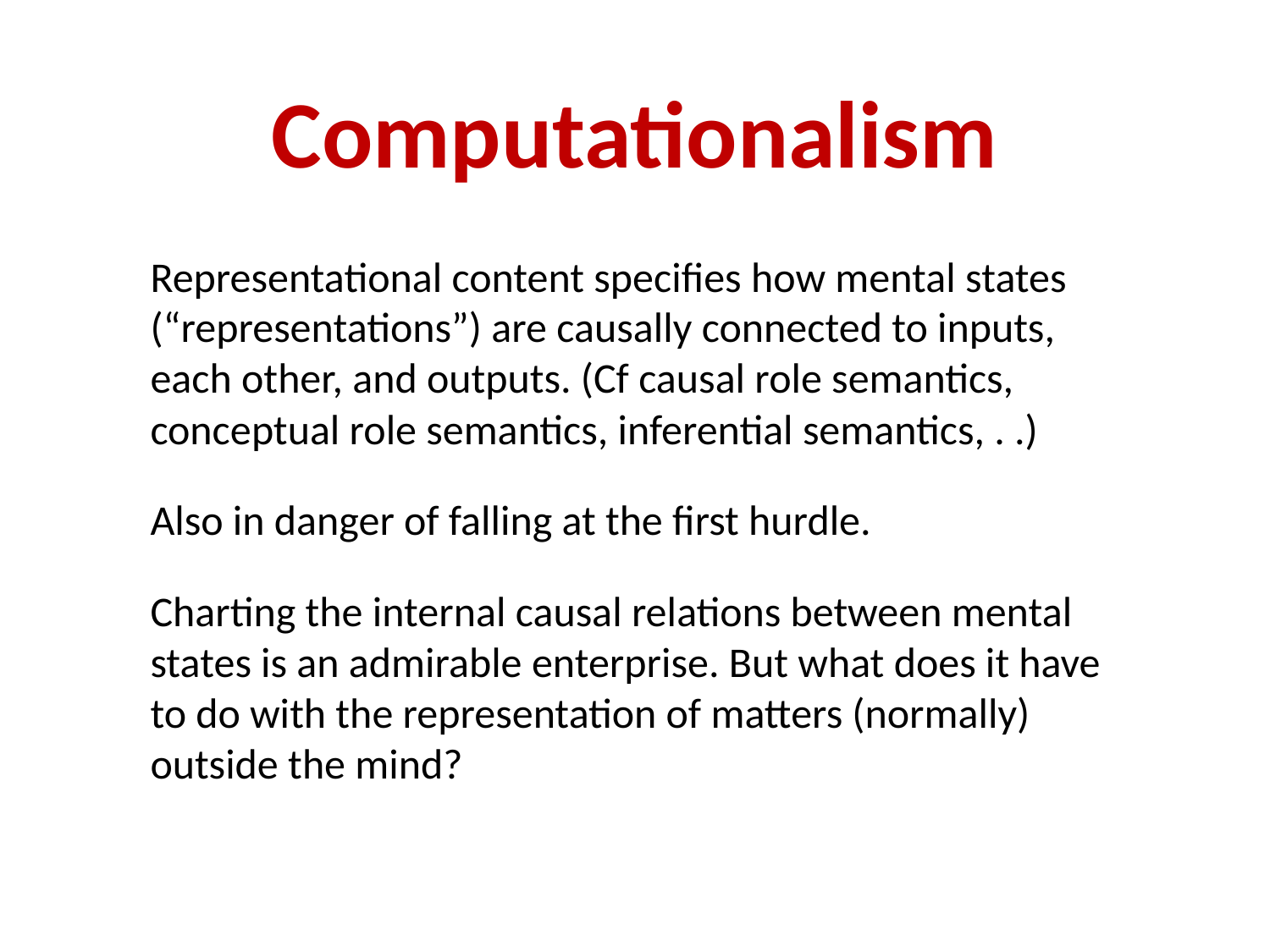

# Computationalism
Representational content specifies how mental states (“representations”) are causally connected to inputs, each other, and outputs. (Cf causal role semantics, conceptual role semantics, inferential semantics, . .)
Also in danger of falling at the first hurdle.
Charting the internal causal relations between mental states is an admirable enterprise. But what does it have to do with the representation of matters (normally) outside the mind?